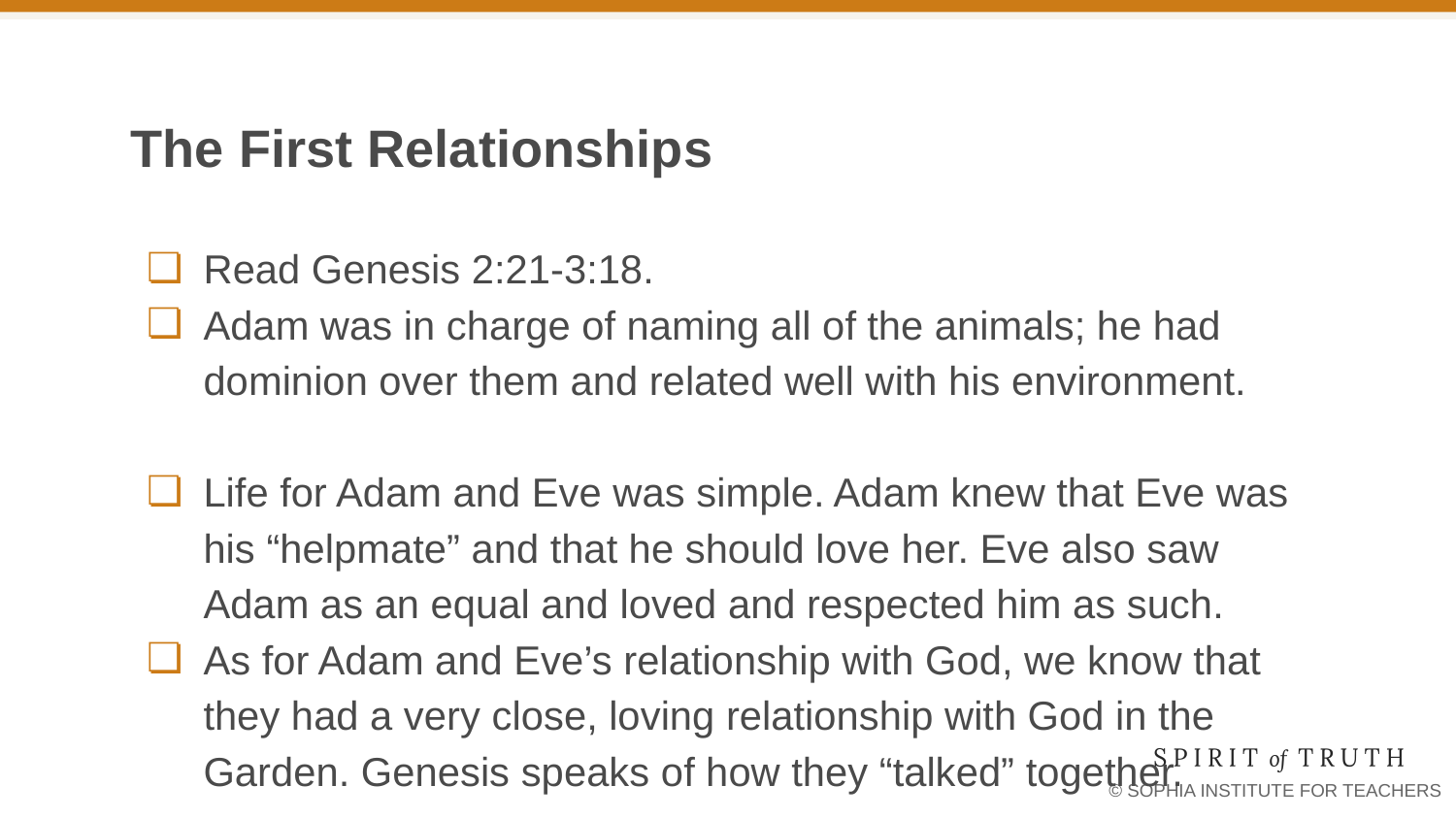

# The First Relationships
Read Genesis 2:21-3:18.
Adam was in charge of naming all of the animals; he had dominion over them and related well with his environment.
Life for Adam and Eve was simple. Adam knew that Eve was his “helpmate” and that he should love her. Eve also saw Adam as an equal and loved and respected him as such.
As for Adam and Eve’s relationship with God, we know that they had a very close, loving relationship with God in the Garden. Genesis speaks of how they “talked” together.